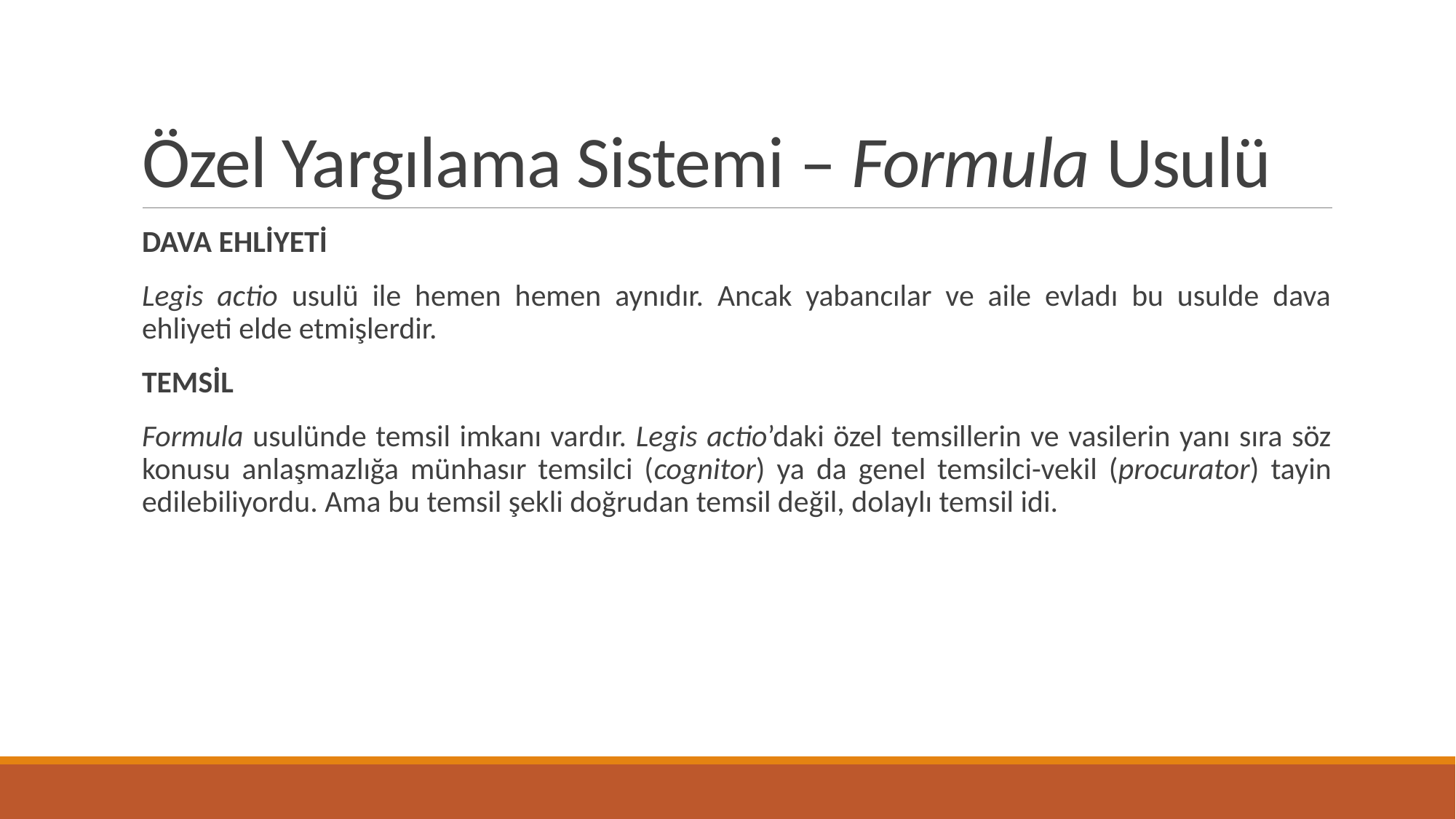

# Özel Yargılama Sistemi – Formula Usulü
DAVA EHLİYETİ
Legis actio usulü ile hemen hemen aynıdır. Ancak yabancılar ve aile evladı bu usulde dava ehliyeti elde etmişlerdir.
TEMSİL
Formula usulünde temsil imkanı vardır. Legis actio’daki özel temsillerin ve vasilerin yanı sıra söz konusu anlaşmazlığa münhasır temsilci (cognitor) ya da genel temsilci-vekil (procurator) tayin edilebiliyordu. Ama bu temsil şekli doğrudan temsil değil, dolaylı temsil idi.